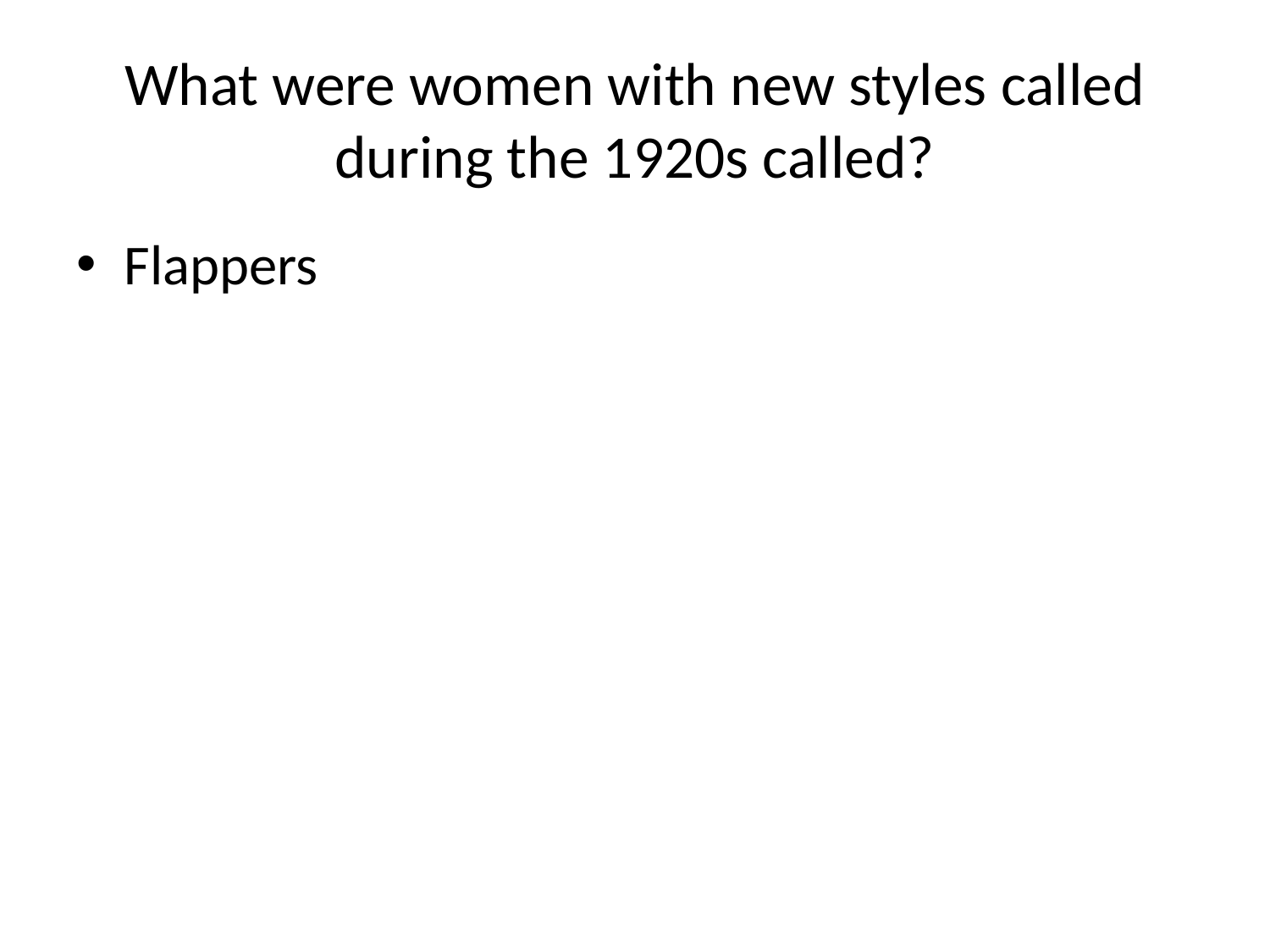

# What were women with new styles called during the 1920s called?
Flappers